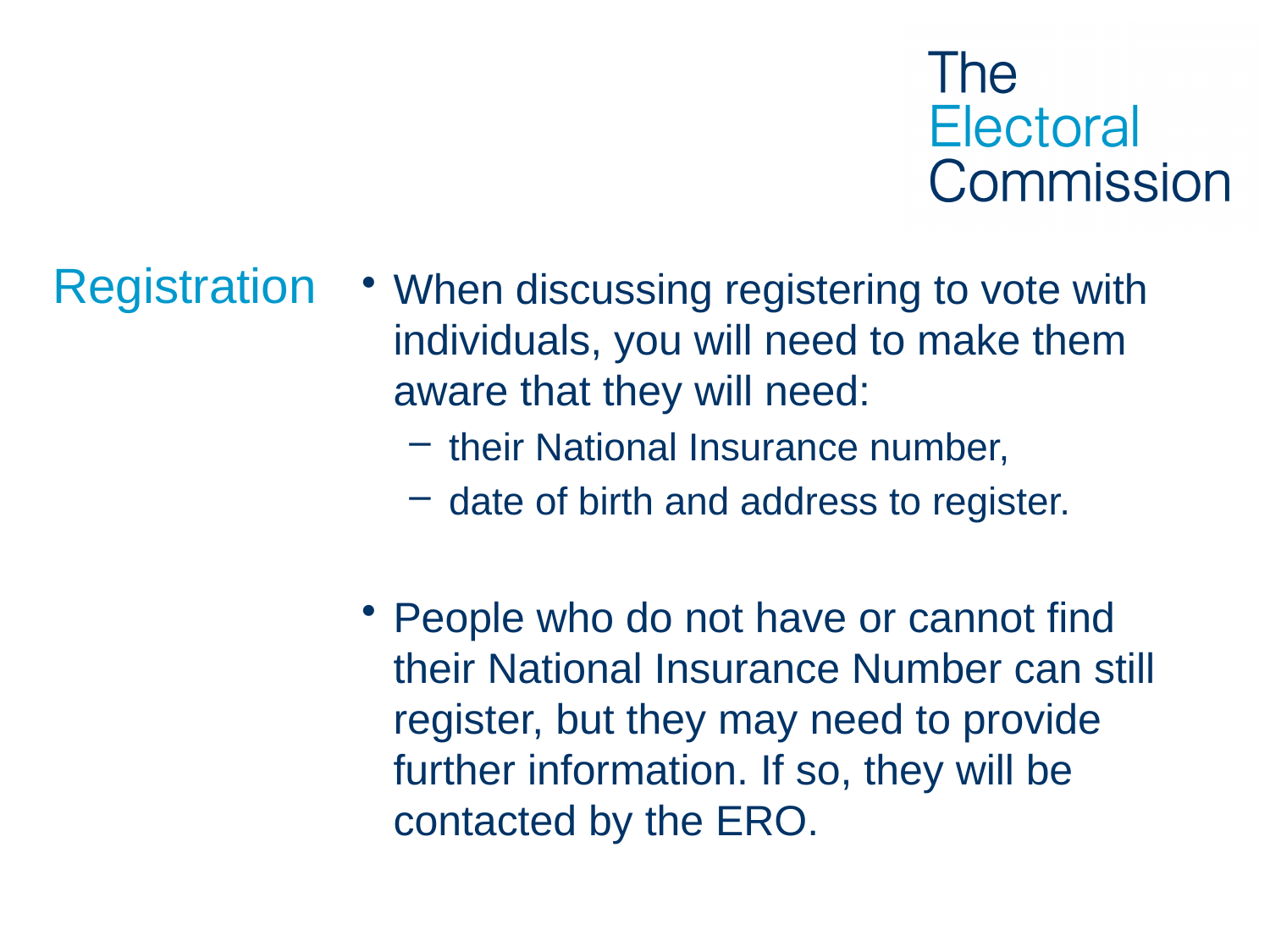

# Registration
When discussing registering to vote with individuals, you will need to make them aware that they will need:
their National Insurance number,
date of birth and address to register.

People who do not have or cannot find their National Insurance Number can still register, but they may need to provide further information. If so, they will be contacted by the ERO.